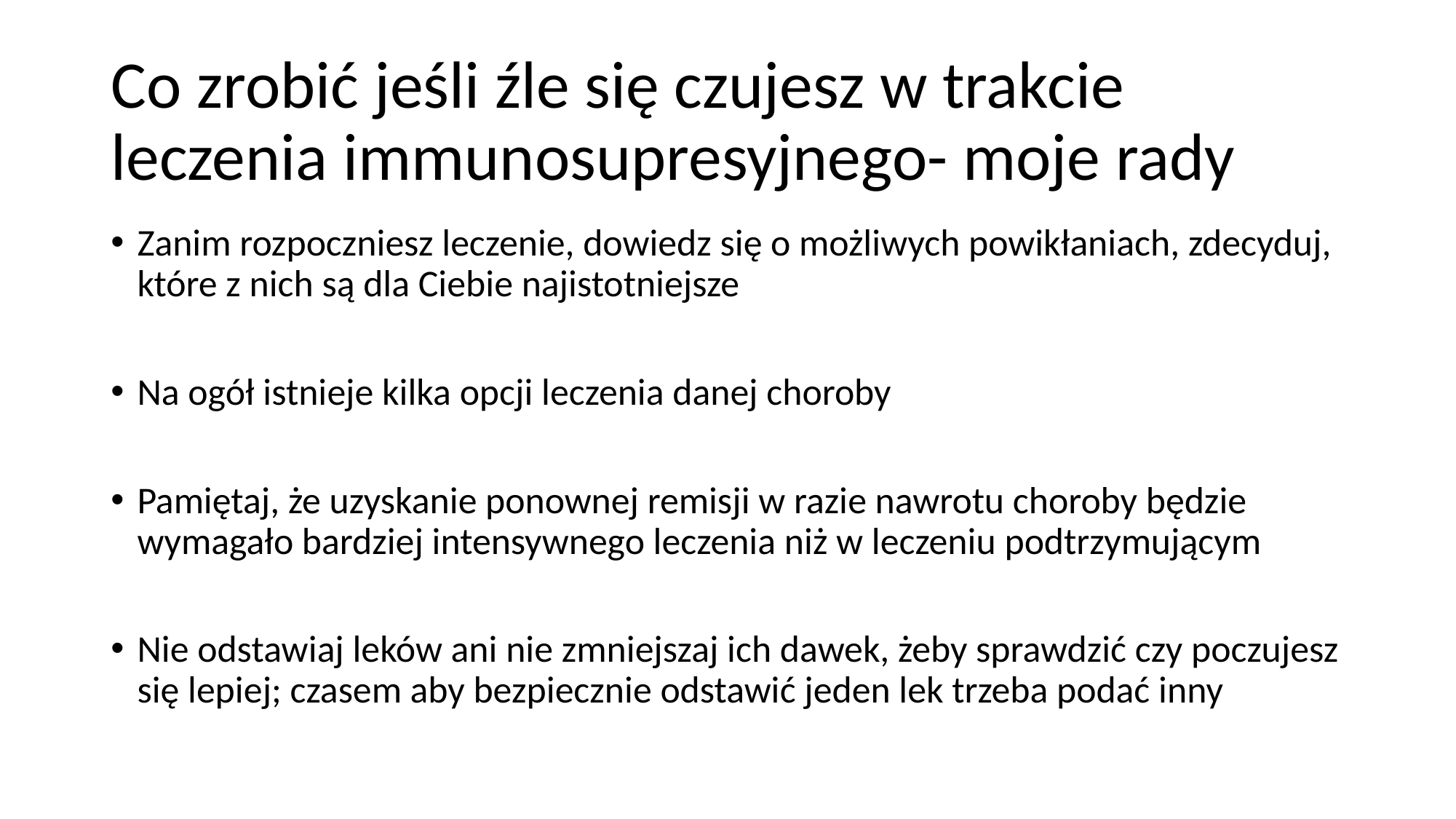

# Co zrobić jeśli źle się czujesz w trakcie leczenia immunosupresyjnego- moje rady
Zanim rozpoczniesz leczenie, dowiedz się o możliwych powikłaniach, zdecyduj, które z nich są dla Ciebie najistotniejsze

Na ogół istnieje kilka opcji leczenia danej choroby

Pamiętaj, że uzyskanie ponownej remisji w razie nawrotu choroby będzie wymagało bardziej intensywnego leczenia niż w leczeniu podtrzymującym

Nie odstawiaj leków ani nie zmniejszaj ich dawek, żeby sprawdzić czy poczujesz się lepiej; czasem aby bezpiecznie odstawić jeden lek trzeba podać inny